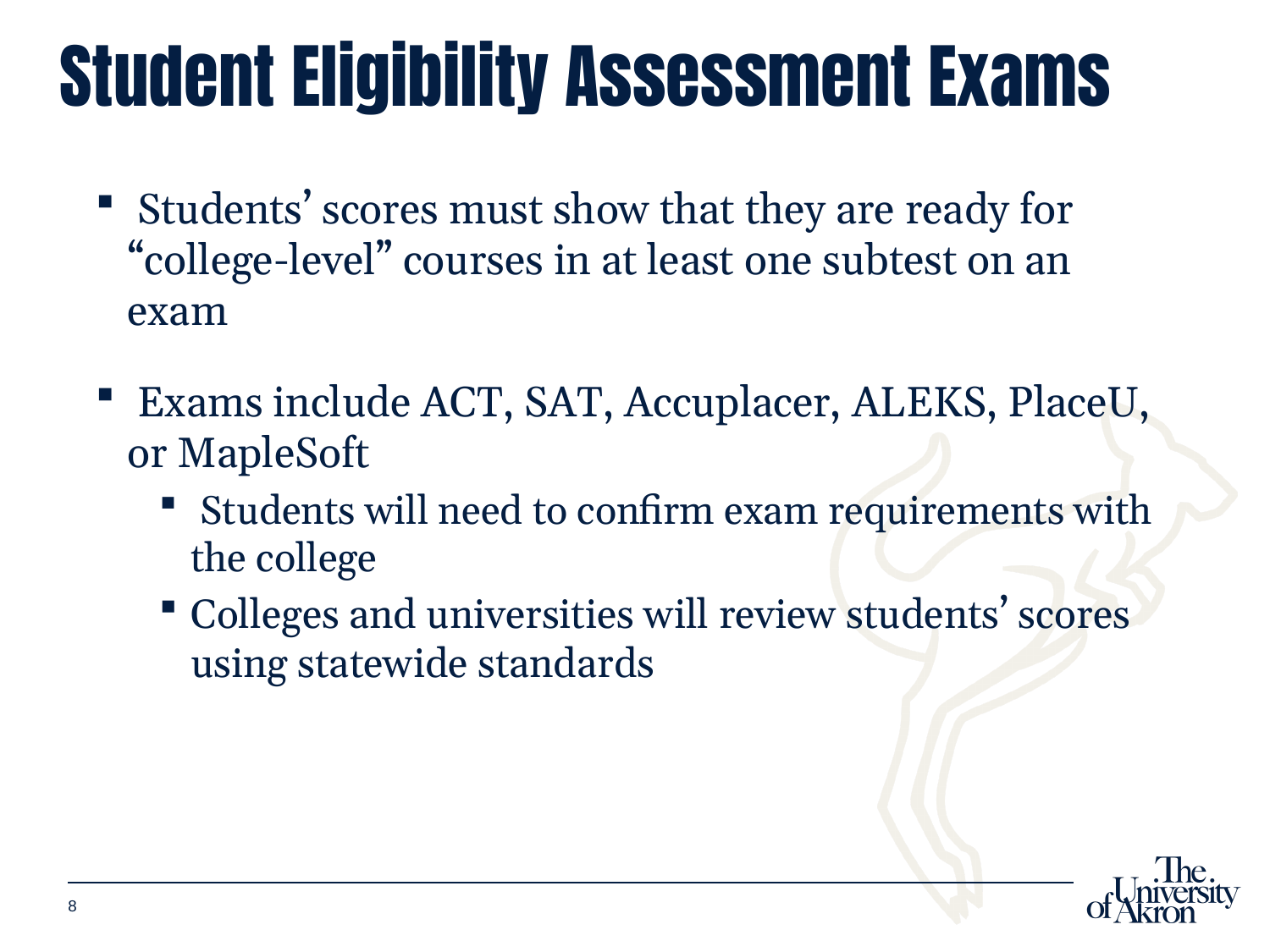

# Student Eligibility Assessment Exams
 Students’ scores must show that they are ready for “college-level” courses in at least one subtest on an exam

 Exams include ACT, SAT, Accuplacer, ALEKS, PlaceU, or MapleSoft
 Students will need to confirm exam requirements with the college
Colleges and universities will review students’ scores using statewide standards